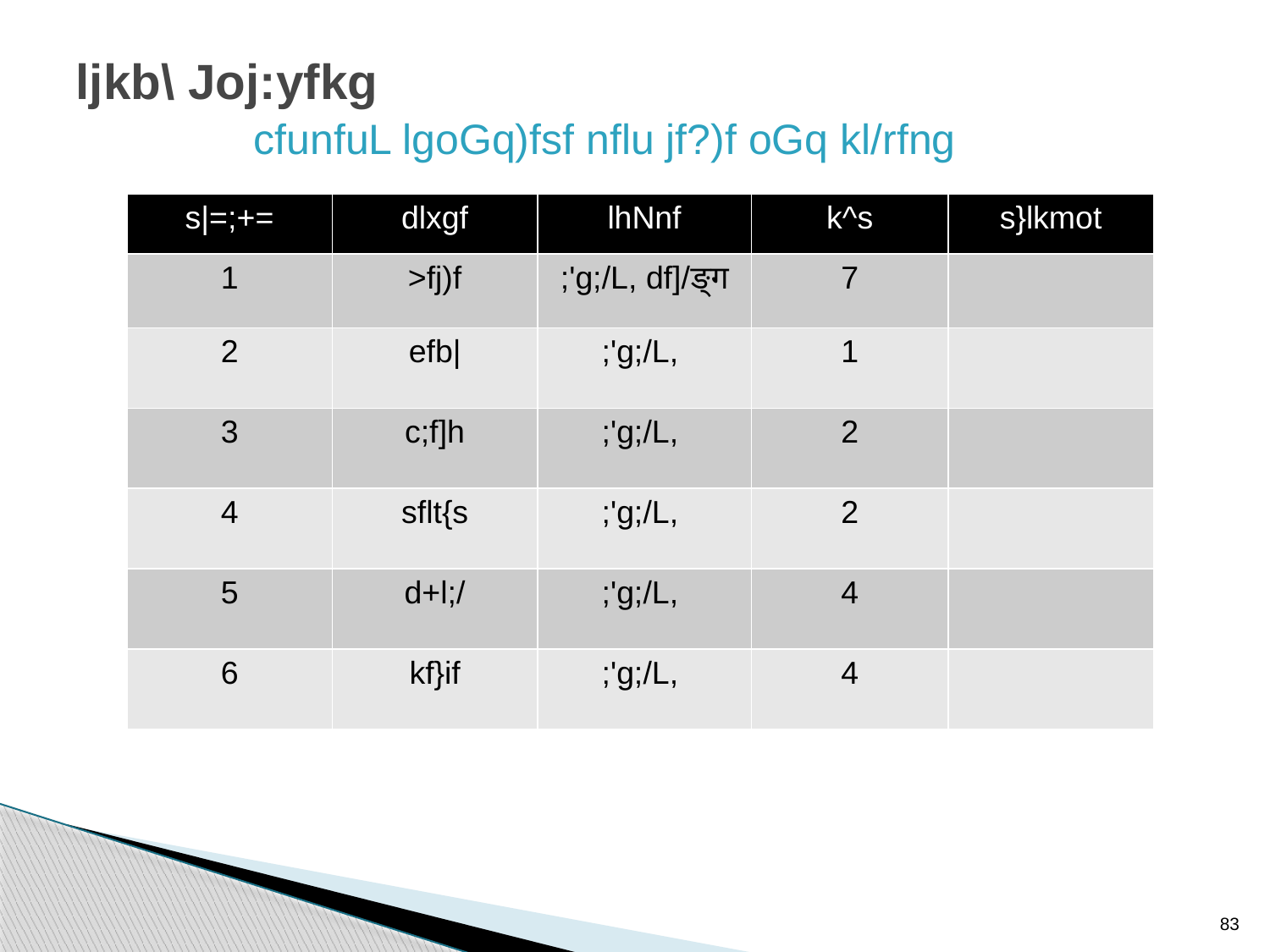

# ljkb\ Joj:yfkg
		cfunfuL lgoGq)fsf nflu jf?)f oGq kl/rfng

| s|=;+= | dlxgf | lhNnf | k^s | s}lkmot |
| --- | --- | --- | --- | --- |
| 1 | >fj)f | ;'g;/L, df]/ङ्ग | 7 |  |
| 2 | efb| | ;'g;/L, | 1 |  |
| 3 | c;f]h | ;'g;/L, | 2 |  |
| 4 | sflt{s | ;'g;/L, | 2 |  |
| 5 | d+l;/ | ;'g;/L, | 4 |  |
| 6 | kf}if | ;'g;/L, | 4 |  |
83